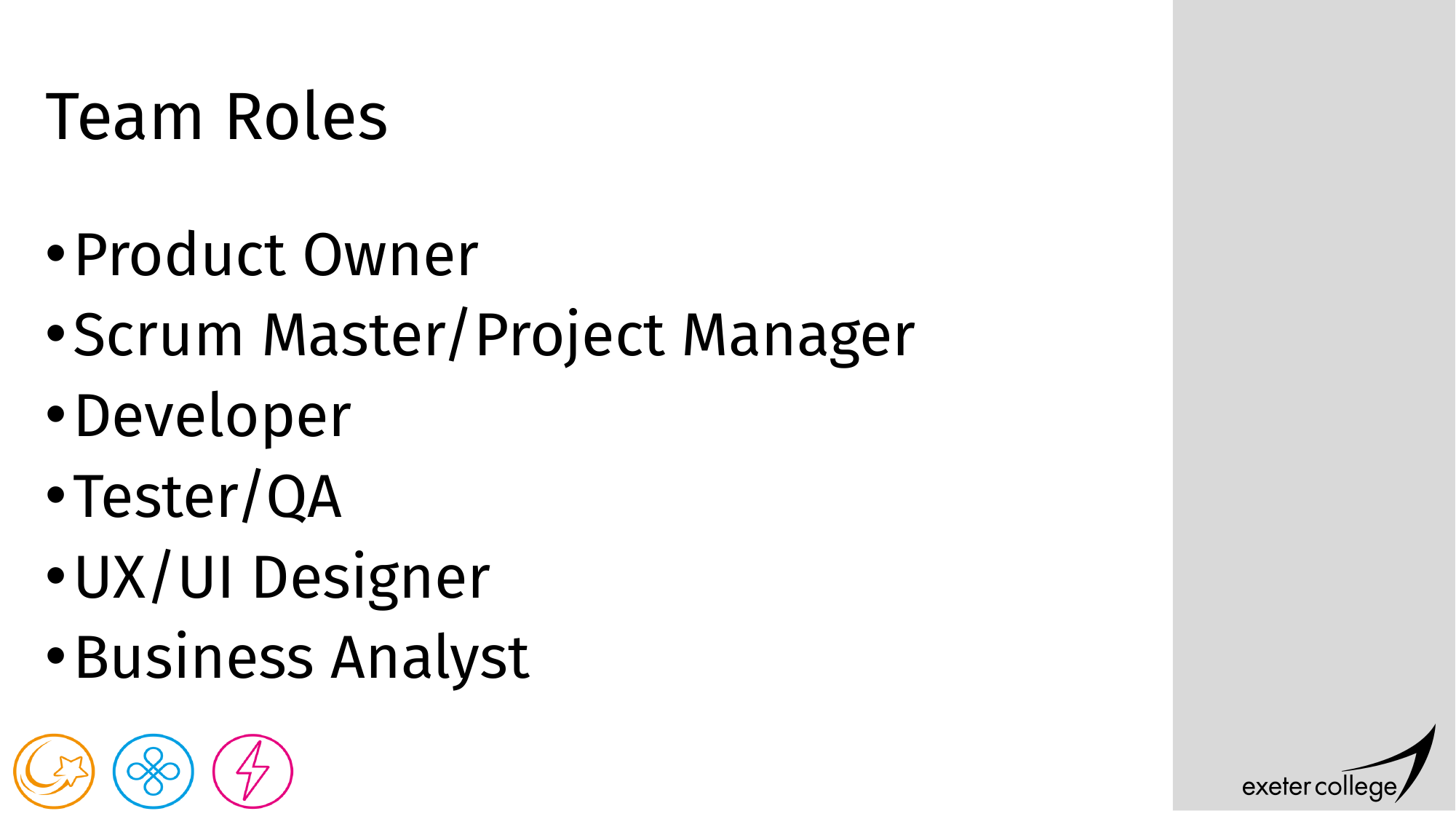

# Team Roles
Product Owner
Scrum Master/Project Manager
Developer
Tester/QA
UX/UI Designer
Business Analyst